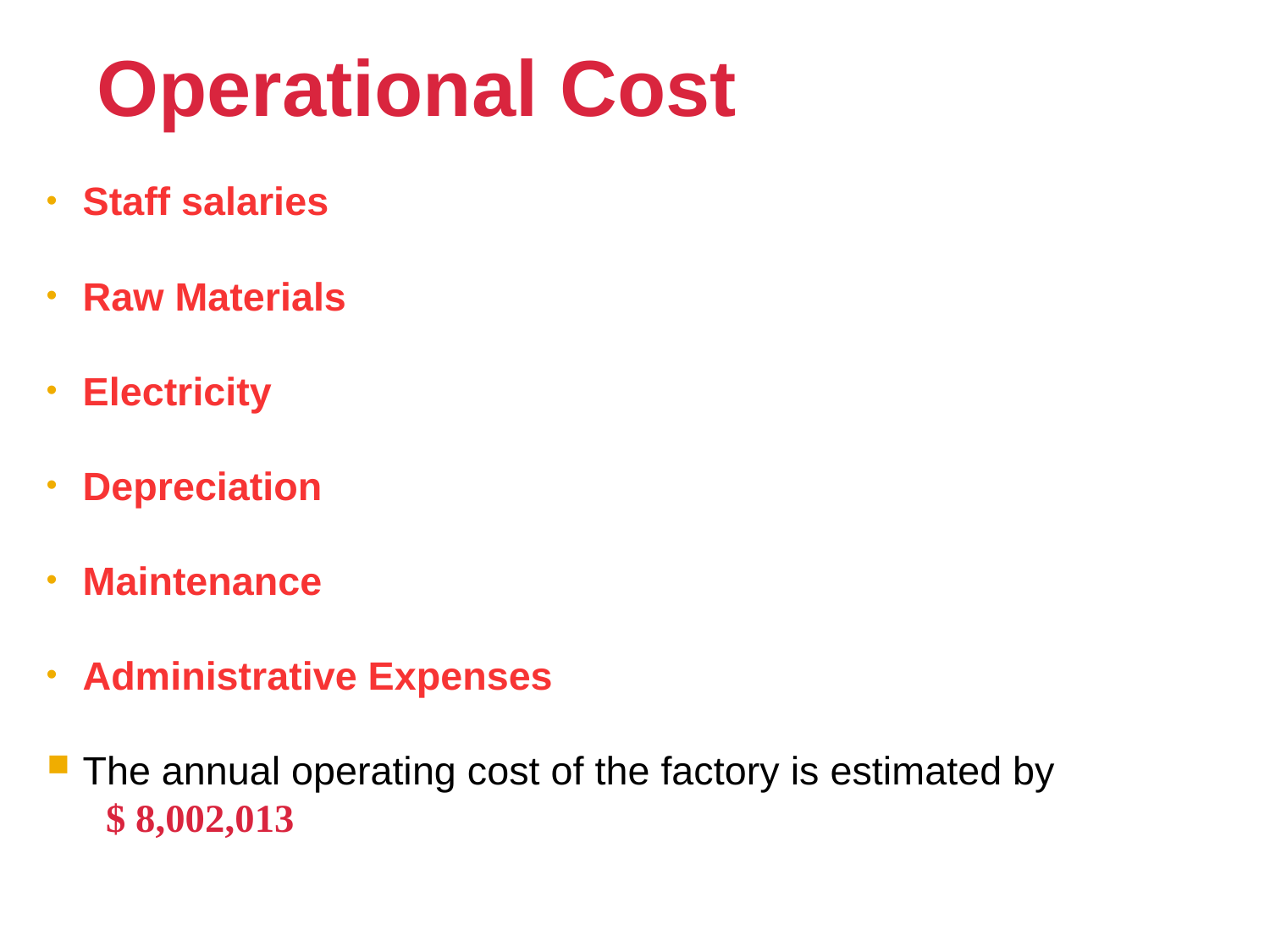

# Operational Cost

Staff salaries

Raw Materials

Electricity

Depreciation

Maintenance

Administrative Expenses

The annual operating cost of the factory is estimated by
      $ 8,002,013